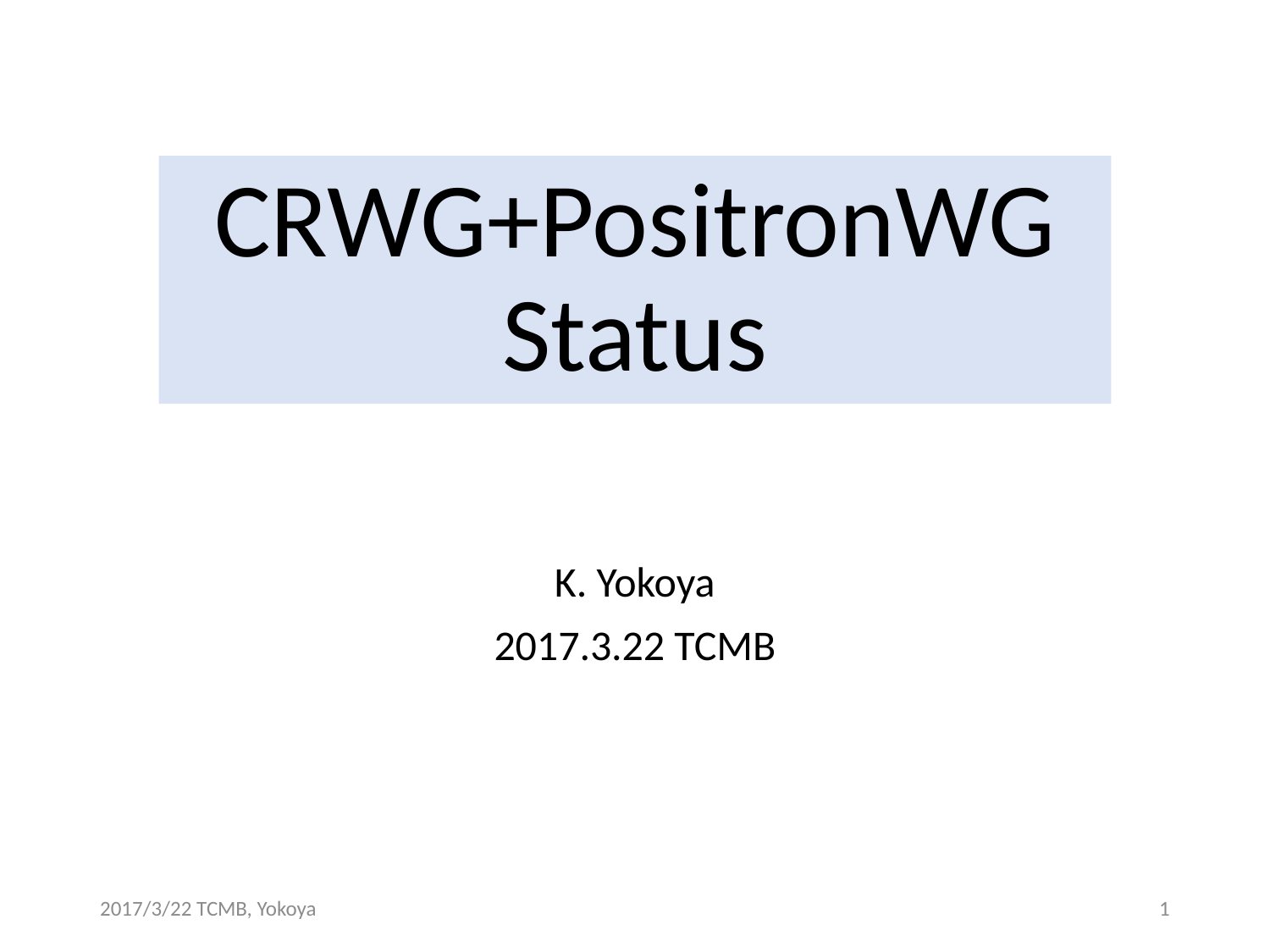

# CRWG+PositronWG Status
K. Yokoya
2017.3.22 TCMB
2017/3/22 TCMB, Yokoya
1